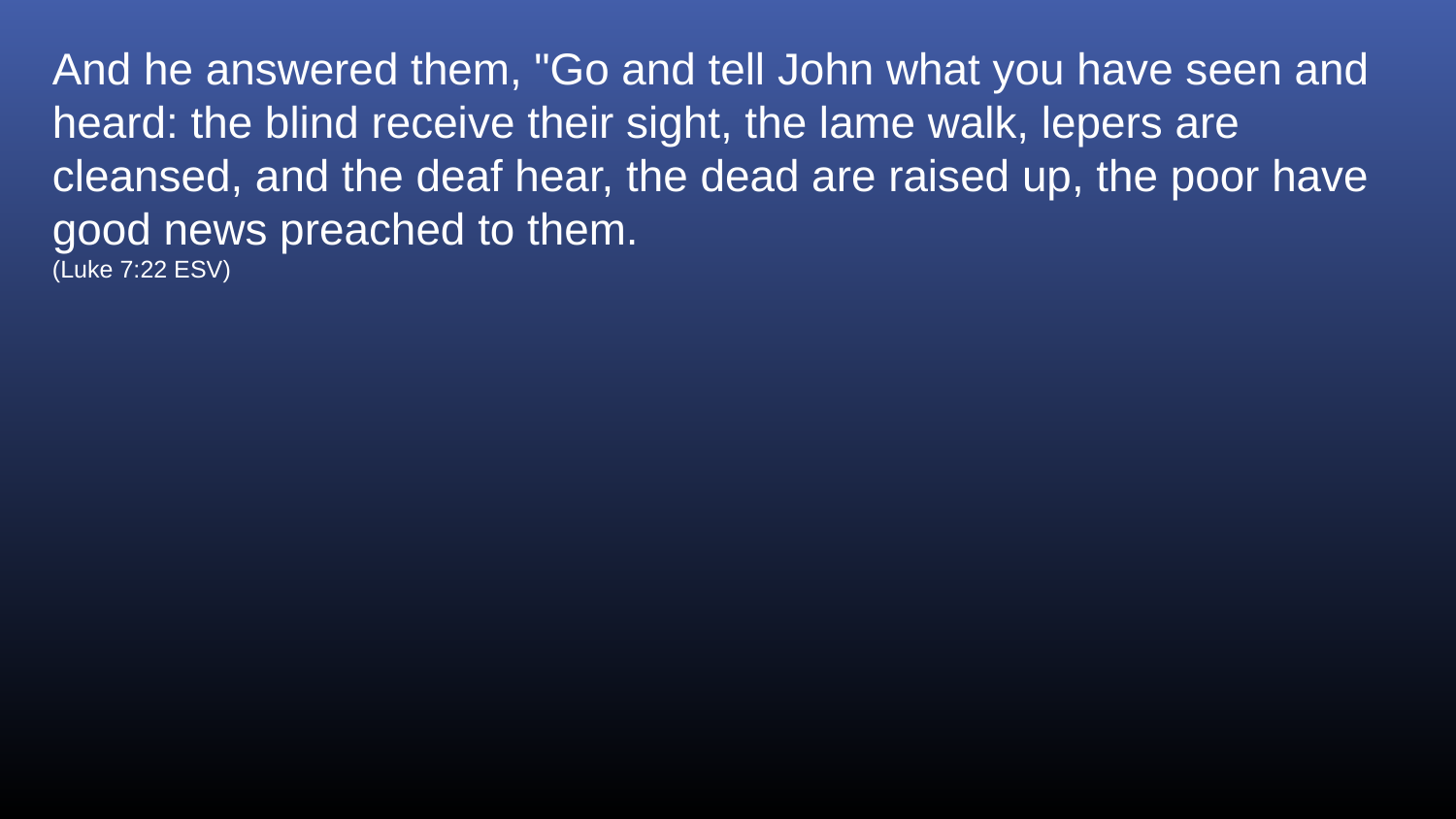

And he answered them, "Go and tell John what you have seen and heard: the blind receive their sight, the lame walk, lepers are cleansed, and the deaf hear, the dead are raised up, the poor have good news preached to them.
(Luke 7:22 ESV)